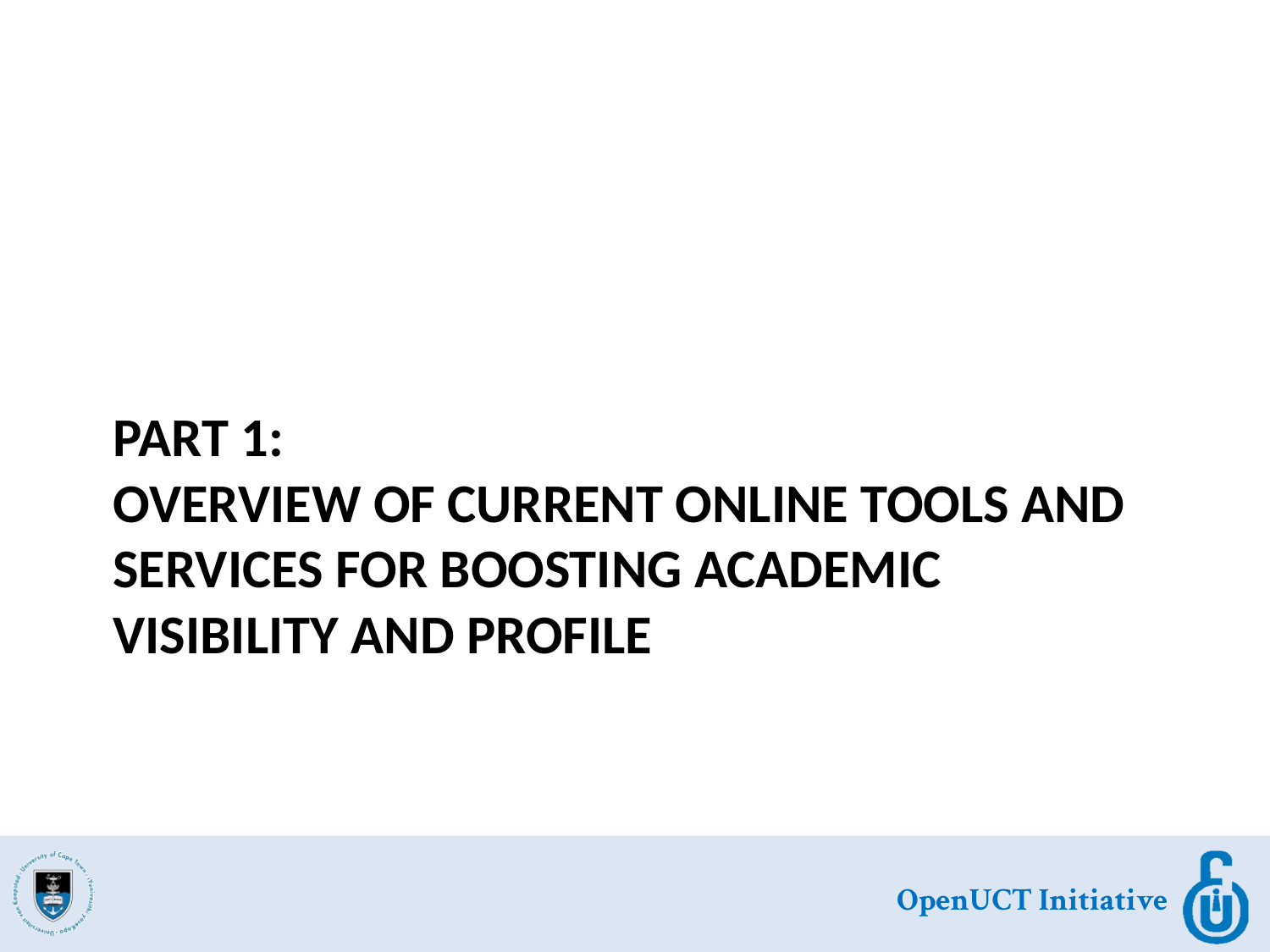

# Part 1: Overview of current online tools and services for boosting academic visibility and profile